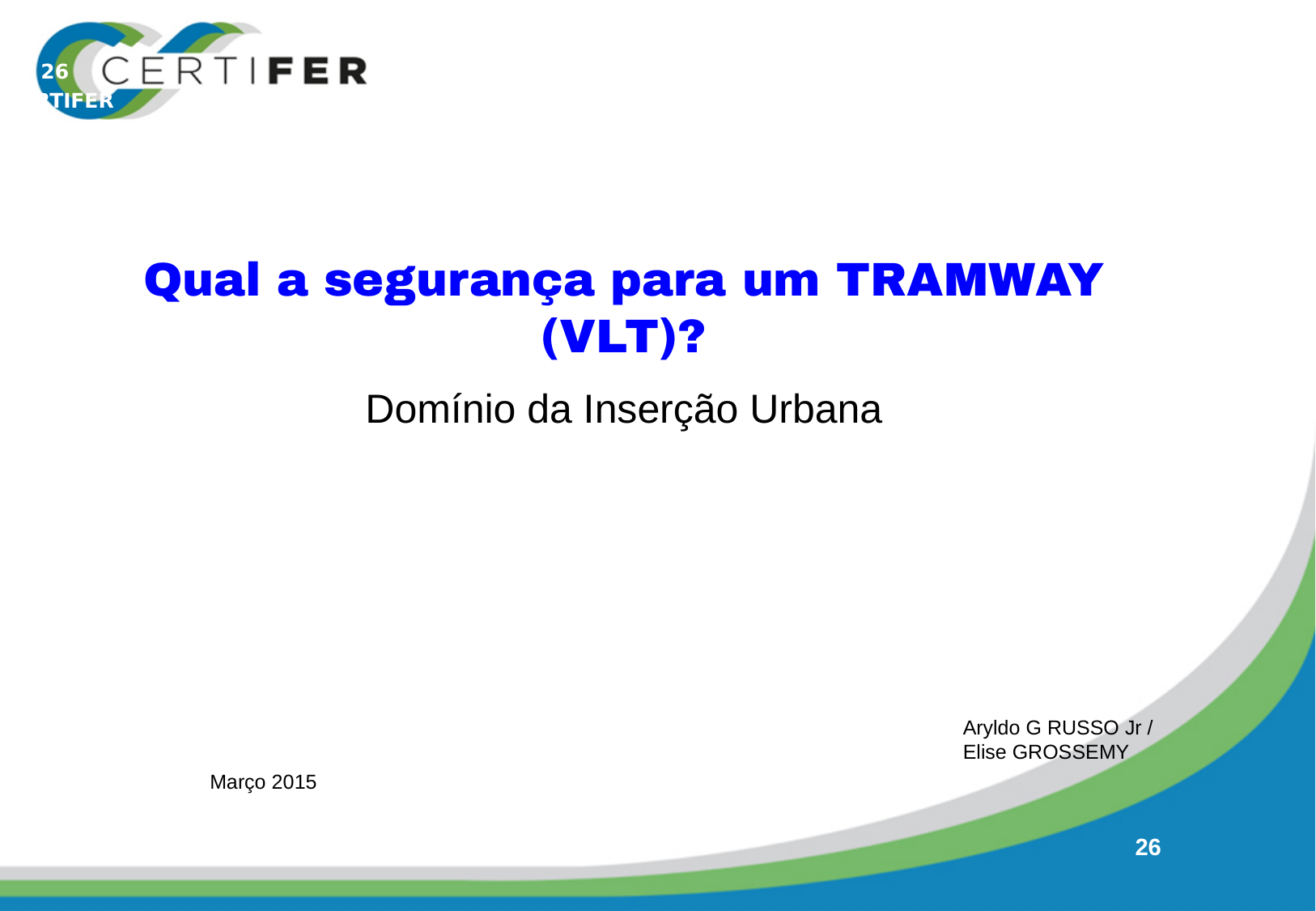

Qual a segurança para um TRAMWAY (VLT)?
Domínio da Inserção Urbana

Aryldo G RUSSO Jr / Elise GROSSEMY
 Março 2015
26